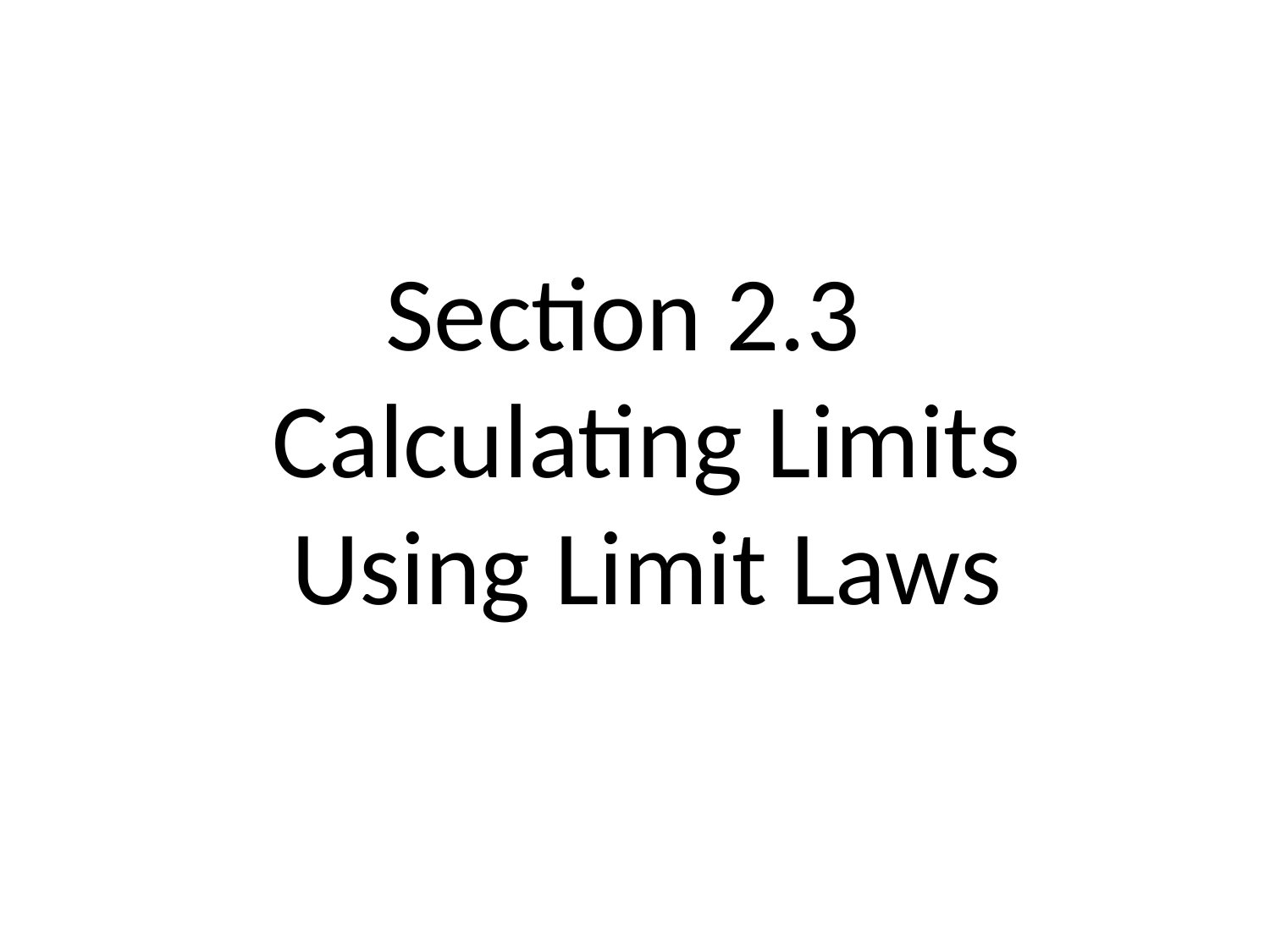

Section 2.3
Calculating Limits Using Limit Laws